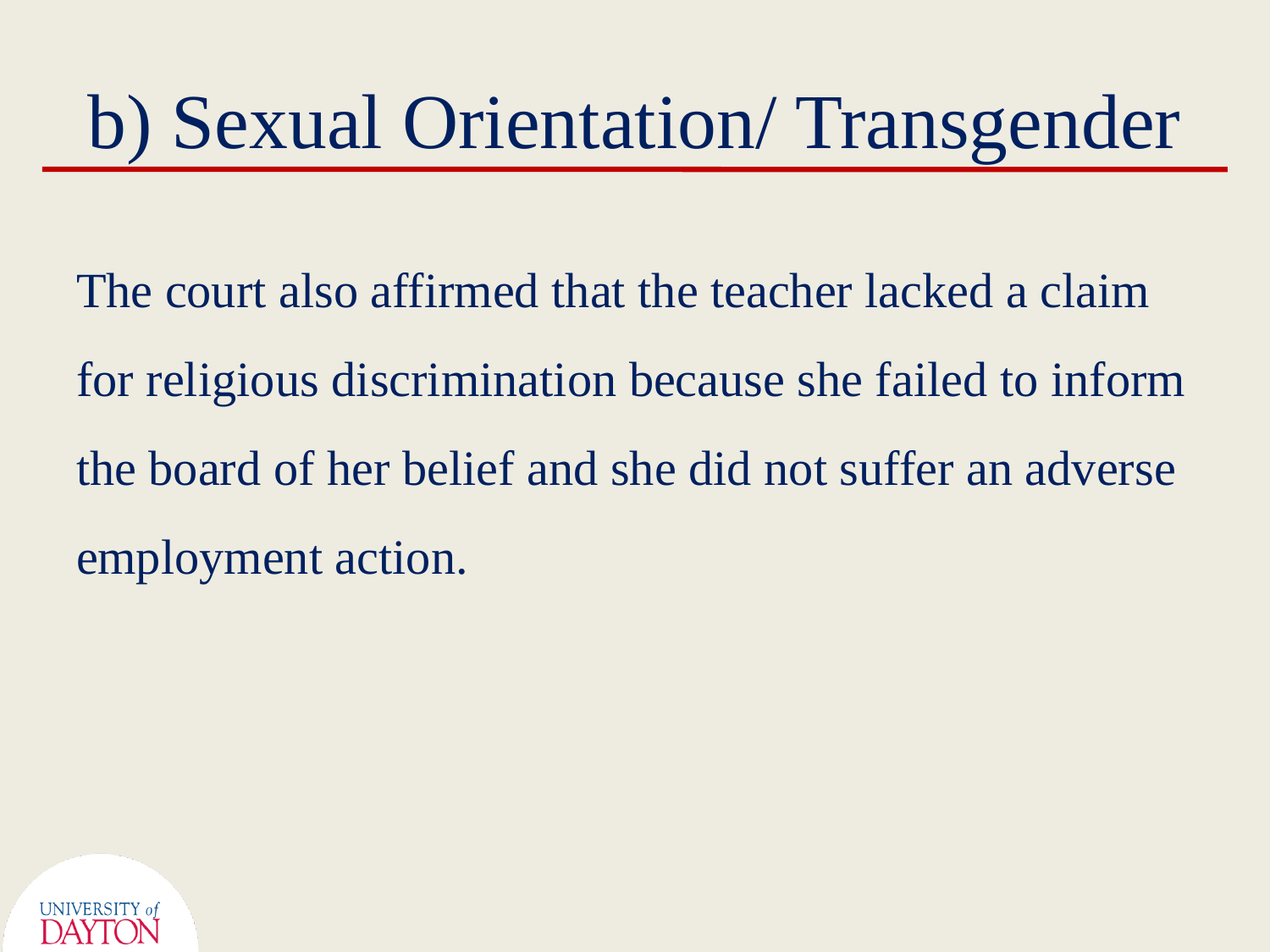

# b) Sexual Orientation/ Transgender
The court also affirmed that the teacher lacked a claim for religious discrimination because she failed to inform the board of her belief and she did not suffer an adverse employment action.